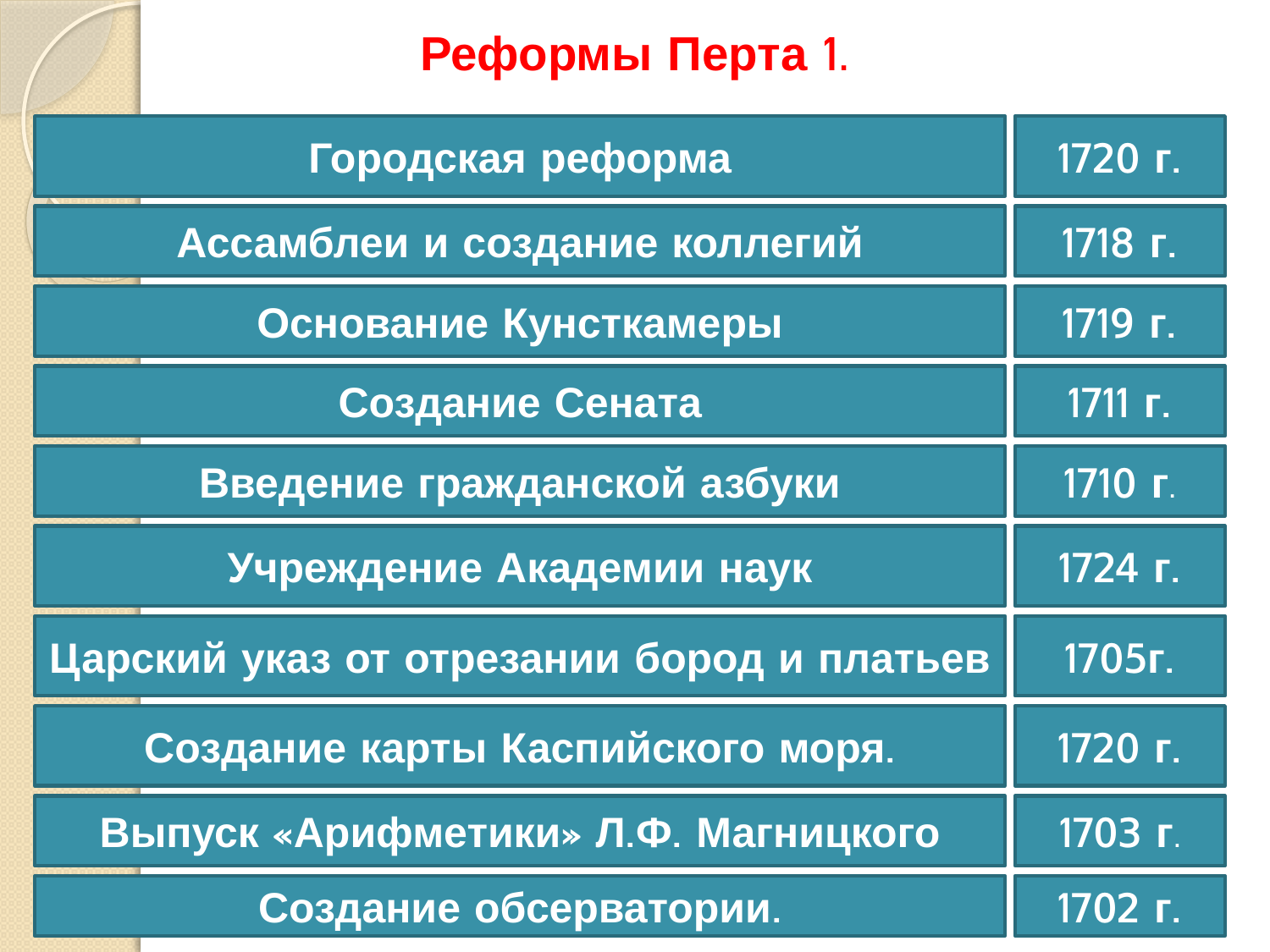

# Реформы Перта 1.
Городская реформа

1720 г.
Ассамблеи и создание коллегий
1718 г.
Основание Кунсткамеры
1719 г.
Создание Сената
1711 г.
Введение гражданской азбуки
1710 г.
Учреждение Академии наук
1724 г.
Царский указ от отрезании бород и платьев
1705г.
Создание карты Каспийского моря.
1720 г.
Выпуск «Арифметики» Л.Ф. Магницкого
1703 г.
Создание обсерватории.
1702 г.